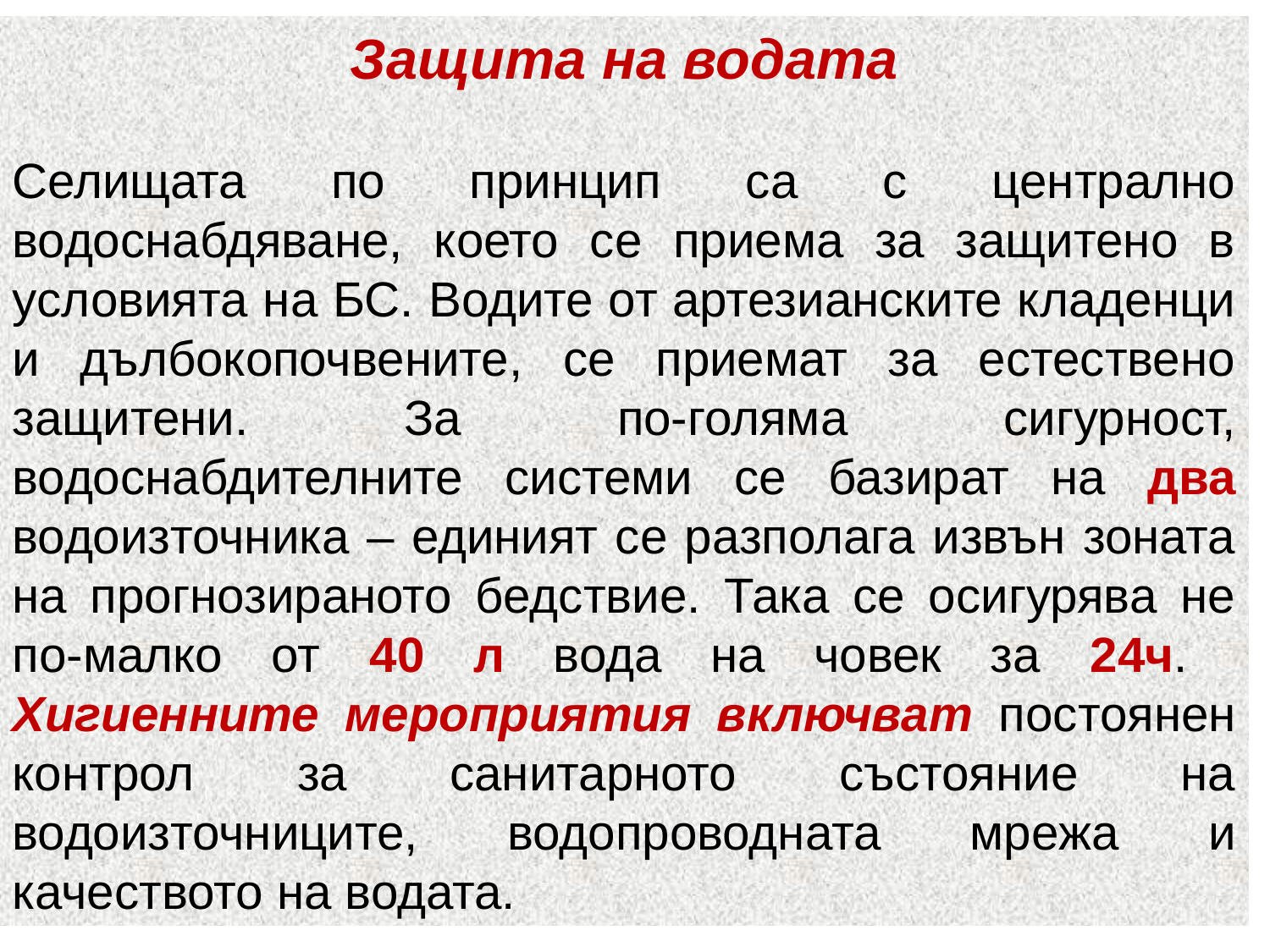

Защита на водата

Селищата по принцип са с централно водоснабдяване, което се приема за защитено в условията на БС. Водите от артезианските кладенци и дълбокопочвените, се приемат за естествено защитени. За по-голяма сигурност, водоснабдителните системи се базират на два водоизточника – единият се разполага извън зоната на прогнозираното бедствие. Така се осигурява не по-малко от 40 л вода на човек за 24ч.
Хигиенните мероприятия включват постоянен контрол за санитарното състояние на водоизточниците, водопроводната мрежа и качеството на водата.